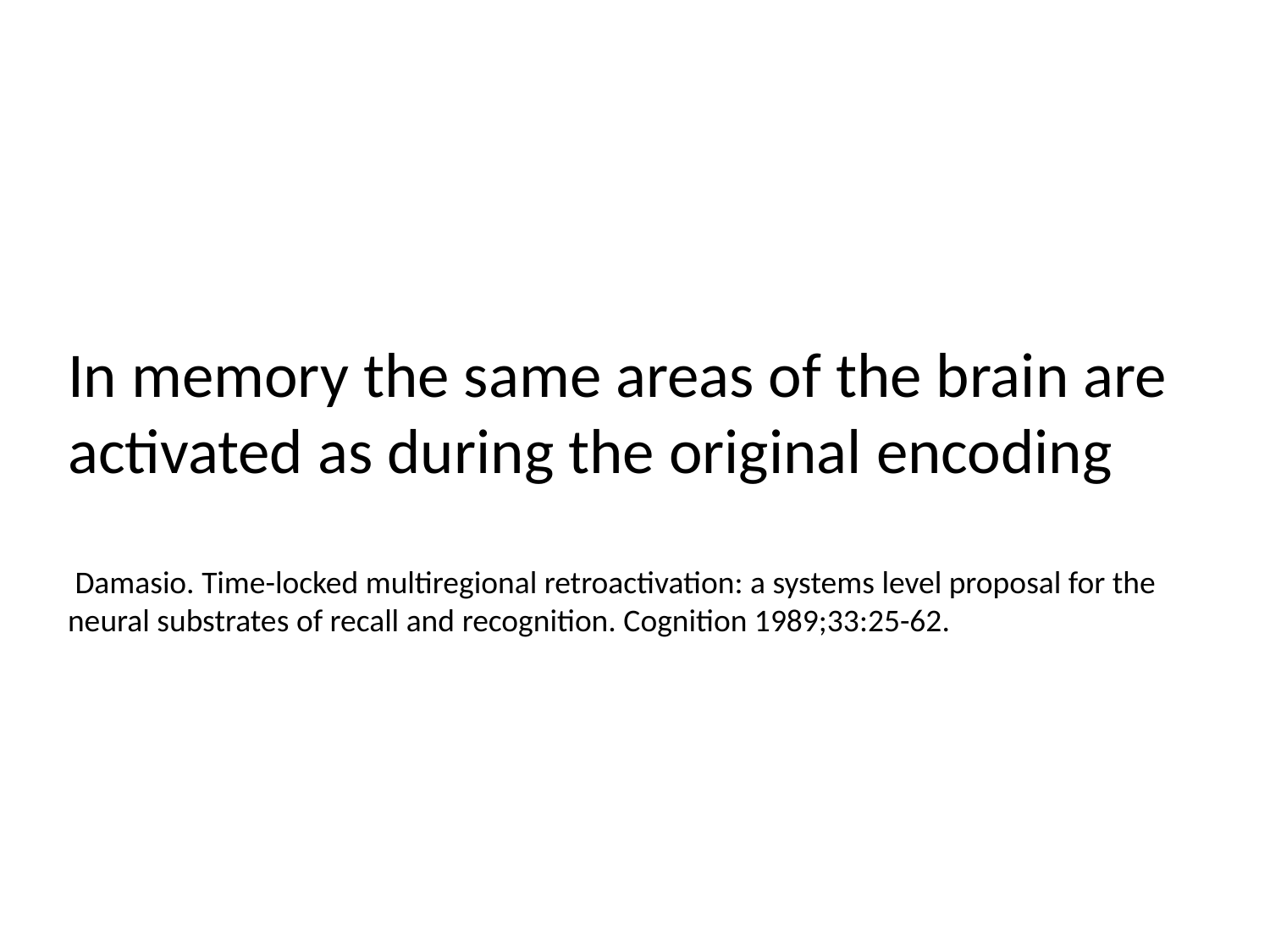

# In memory the same areas of the brain are activated as during the original encoding Damasio. Time-locked multiregional retroactivation: a systems level proposal for the neural substrates of recall and recognition. Cognition 1989;33:25-62.